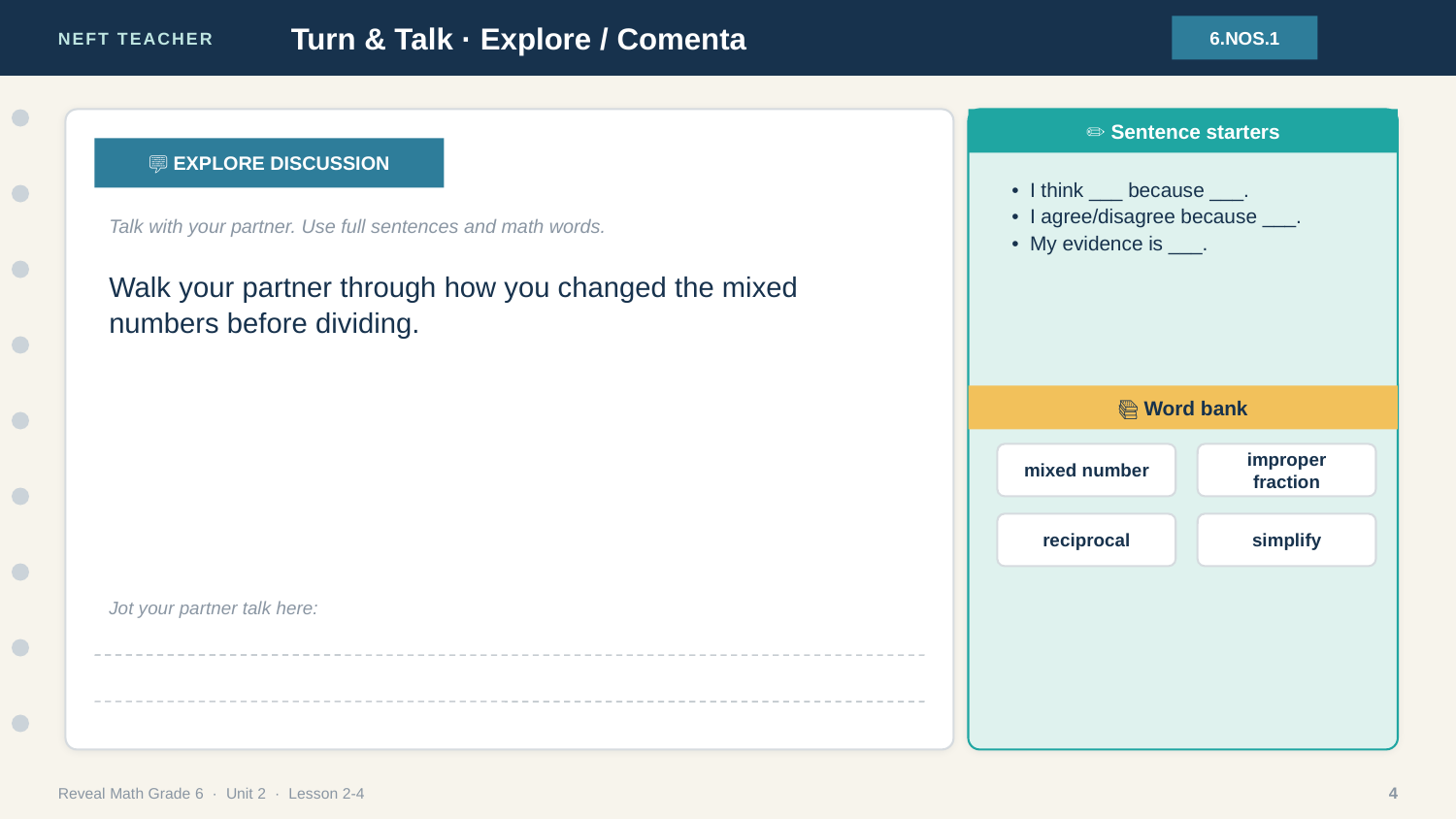

NEFT TEACHER
Turn & Talk · Explore / Comenta
6.NOS.1

✏️ Sentence starters
💬 EXPLORE DISCUSSION
•  I think ___ because ___.
•  I agree/disagree because ___.
•  My evidence is ___.

Talk with your partner. Use full sentences and math words.
Walk your partner through how you changed the mixed numbers before dividing.

📚 Word bank

mixed number
improper fraction

reciprocal
simplify

Jot your partner talk here:

Reveal Math Grade 6  ·  Unit 2  ·  Lesson 2-4
4